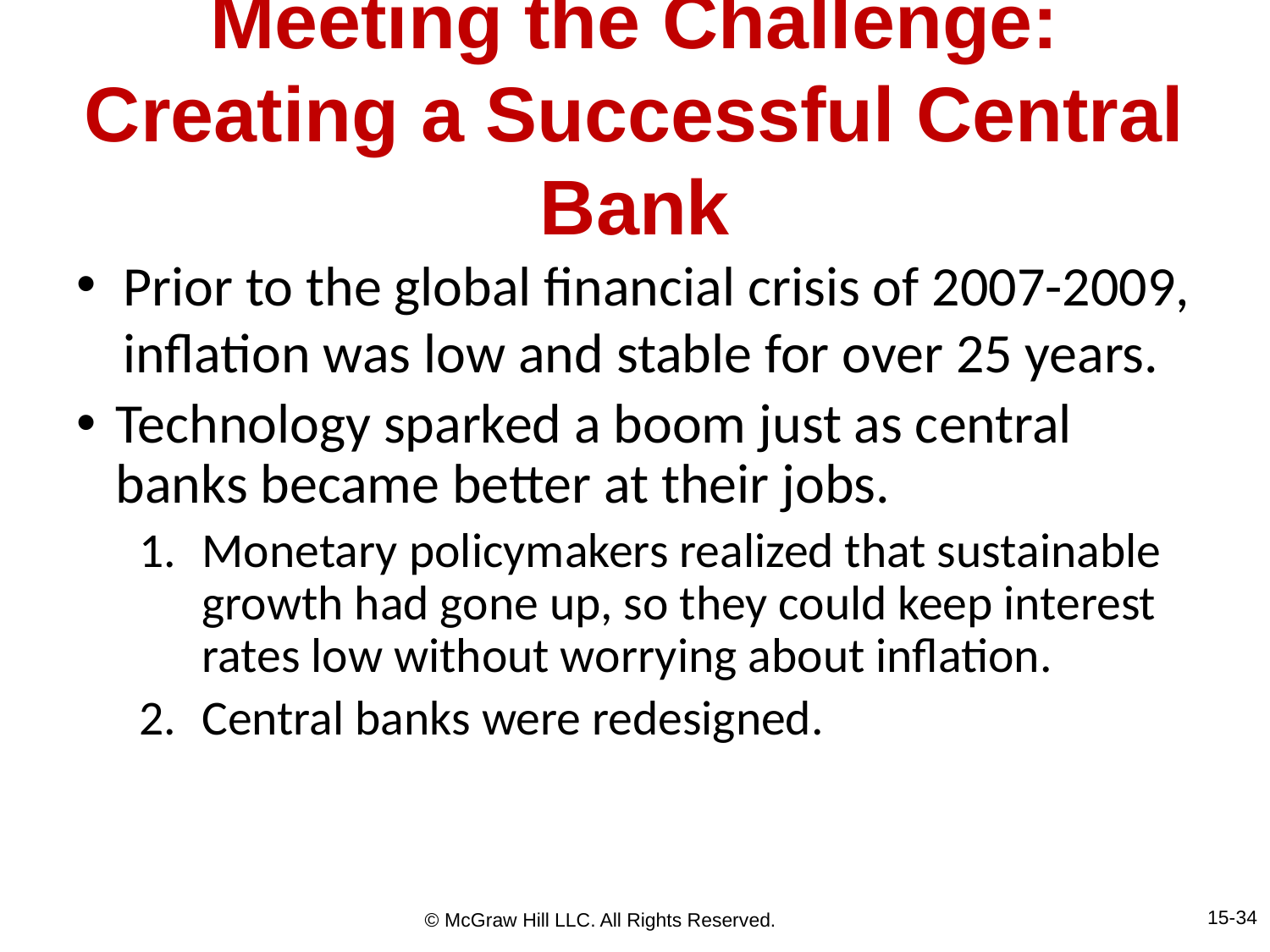

# Meeting the Challenge: Creating a Successful Central Bank
Prior to the global financial crisis of 2007-2009, inflation was low and stable for over 25 years.
Technology sparked a boom just as central banks became better at their jobs.
Monetary policymakers realized that sustainable growth had gone up, so they could keep interest rates low without worrying about inflation.
Central banks were redesigned.

15-34
© McGraw Hill LLC. All Rights Reserved.